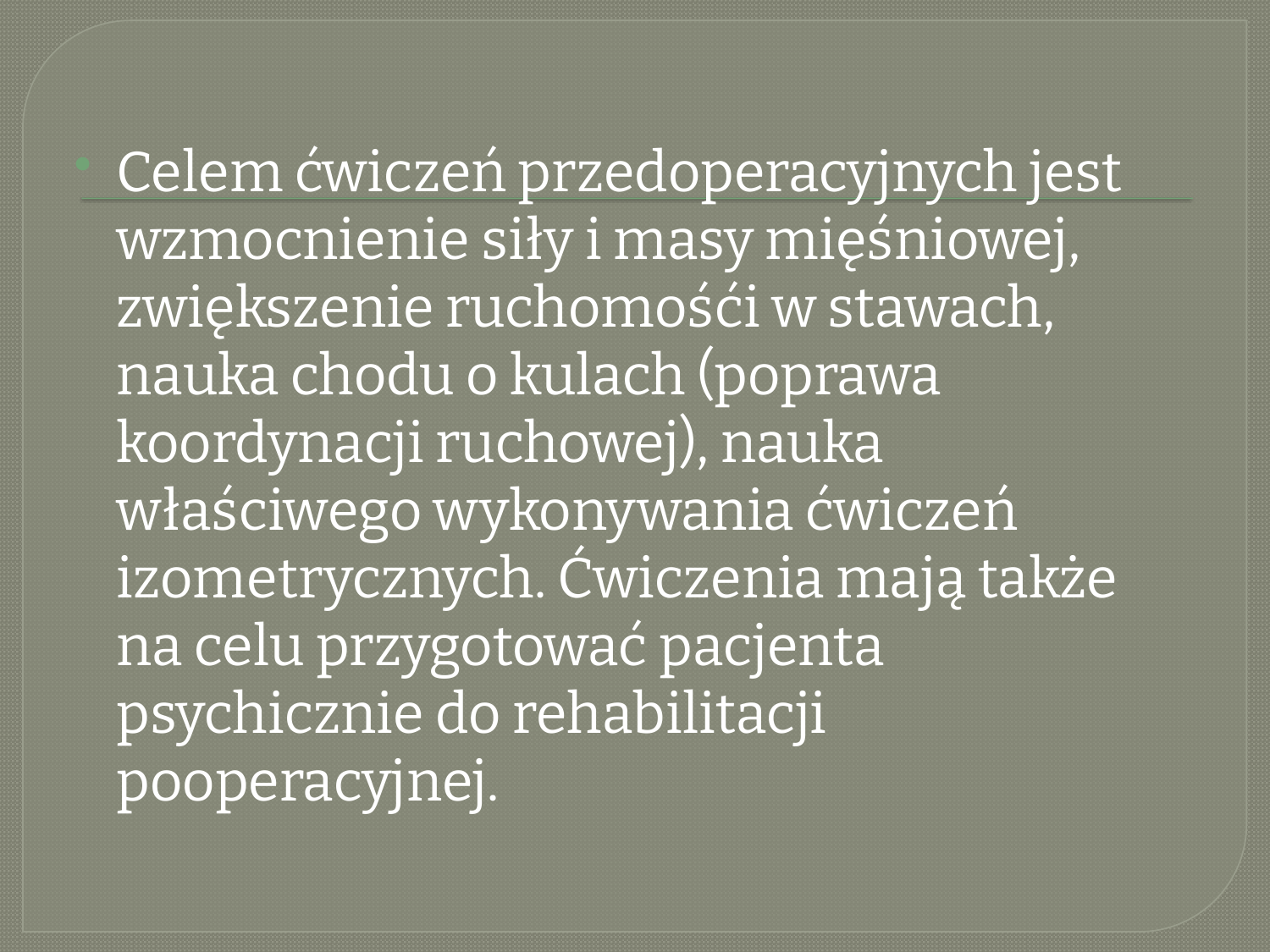

#
Celem ćwiczeń przedoperacyjnych jest wzmocnienie siły i masy mięśniowej, zwiększenie ruchomośći w stawach, nauka chodu o kulach (poprawa koordynacji ruchowej), nauka właściwego wykonywania ćwiczeń izometrycznych. Ćwiczenia mają także na celu przygotować pacjenta psychicznie do rehabilitacji pooperacyjnej.